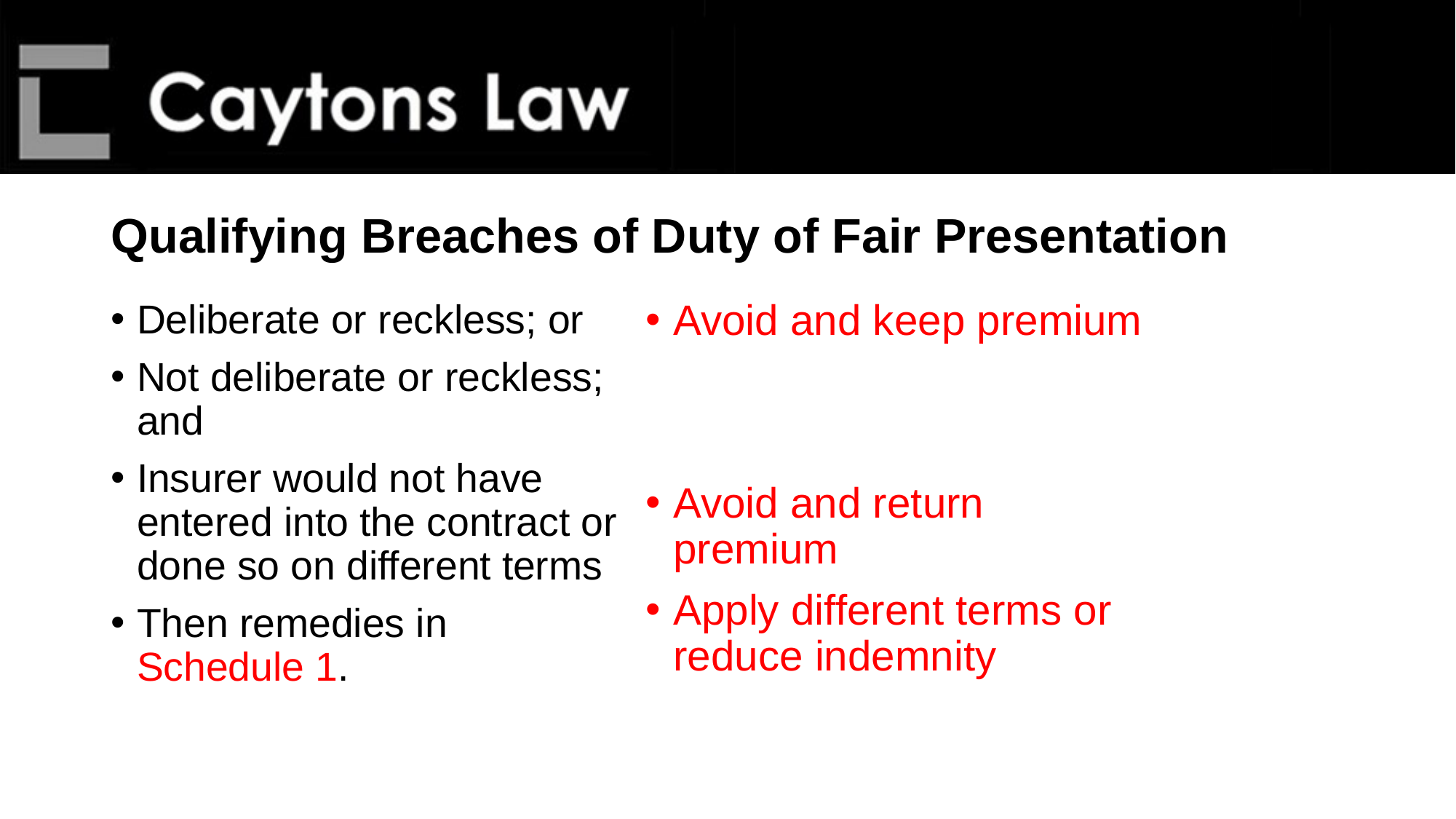

# Qualifying Breaches of Duty of Fair Presentation
Avoid and keep premium

Avoid and return premium
Apply different terms or reduce indemnity
Deliberate or reckless; or
Not deliberate or reckless; and
Insurer would not have entered into the contract or done so on different terms
Then remedies in Schedule 1.